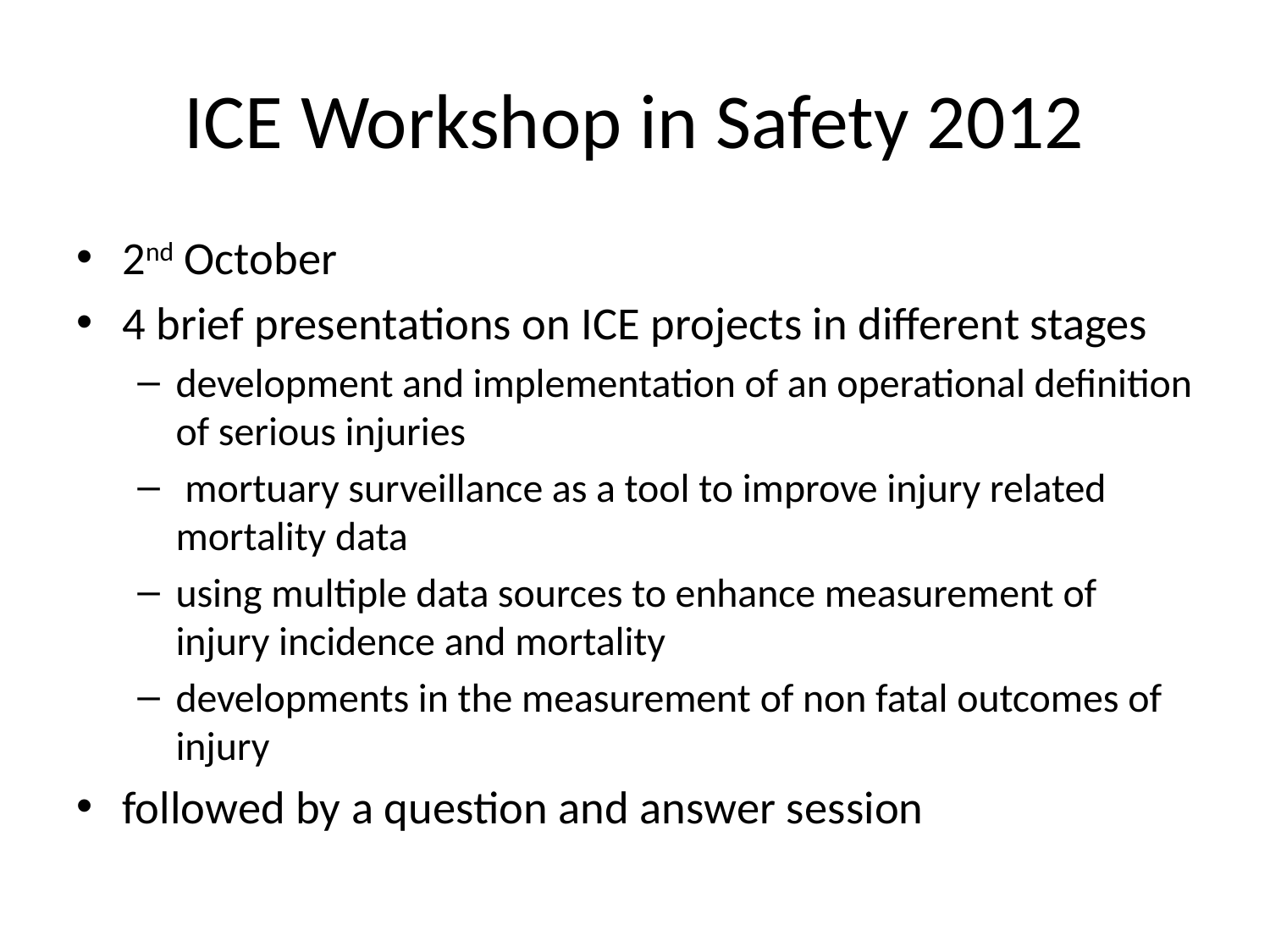

# ICE Workshop in Safety 2012
2nd October
4 brief presentations on ICE projects in different stages
development and implementation of an operational definition of serious injuries
 mortuary surveillance as a tool to improve injury related mortality data
using multiple data sources to enhance measurement of injury incidence and mortality
developments in the measurement of non fatal outcomes of injury
followed by a question and answer session